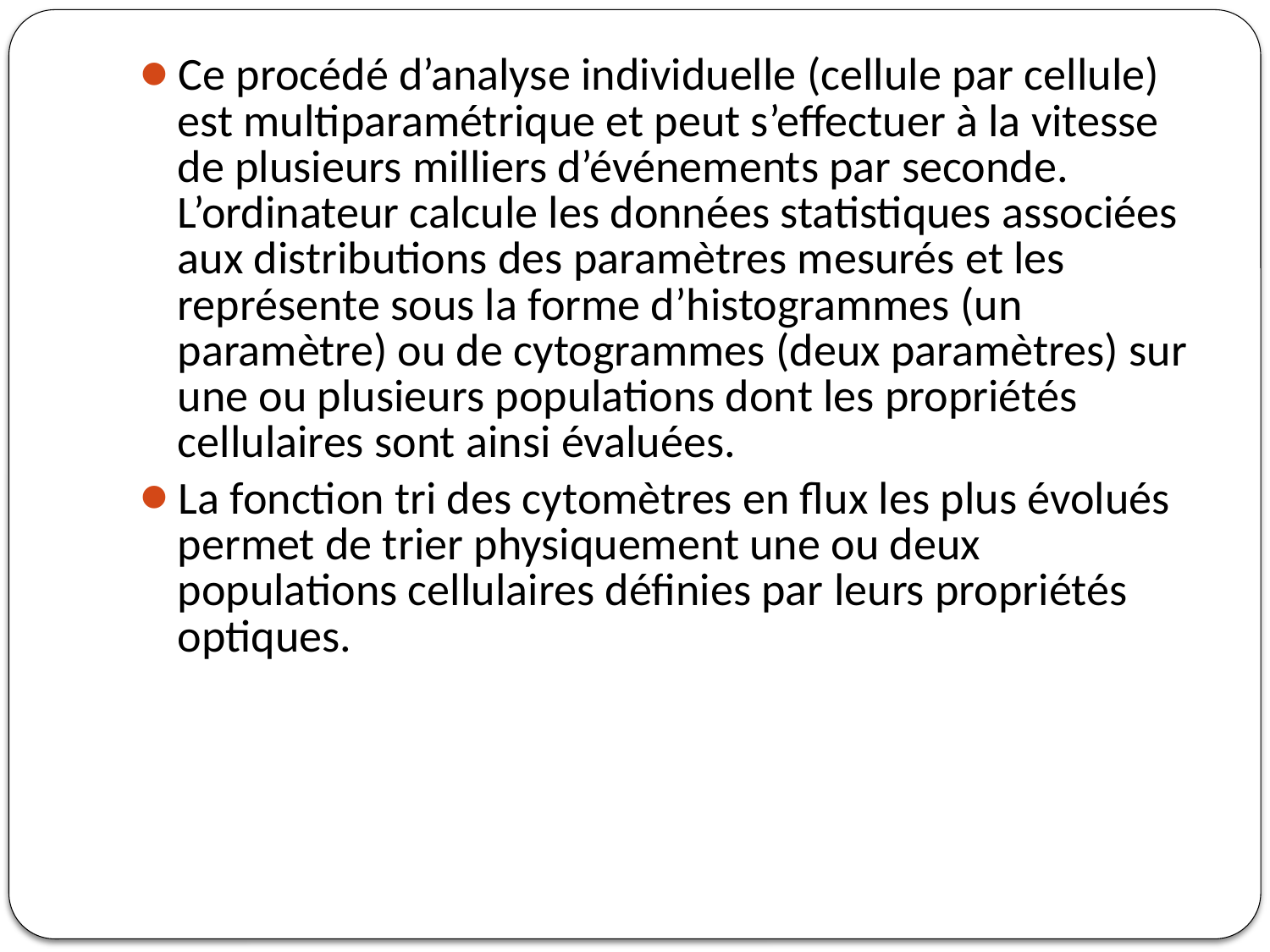

#
Ce procédé d’analyse individuelle (cellule par cellule) est multiparamétrique et peut s’effectuer à la vitesse de plusieurs milliers d’événements par seconde. L’ordinateur calcule les données statistiques associées aux distributions des paramètres mesurés et les représente sous la forme d’histogrammes (un paramètre) ou de cytogrammes (deux paramètres) sur une ou plusieurs populations dont les propriétés cellulaires sont ainsi évaluées.
La fonction tri des cytomètres en flux les plus évolués permet de trier physiquement une ou deux populations cellulaires définies par leurs propriétés optiques.